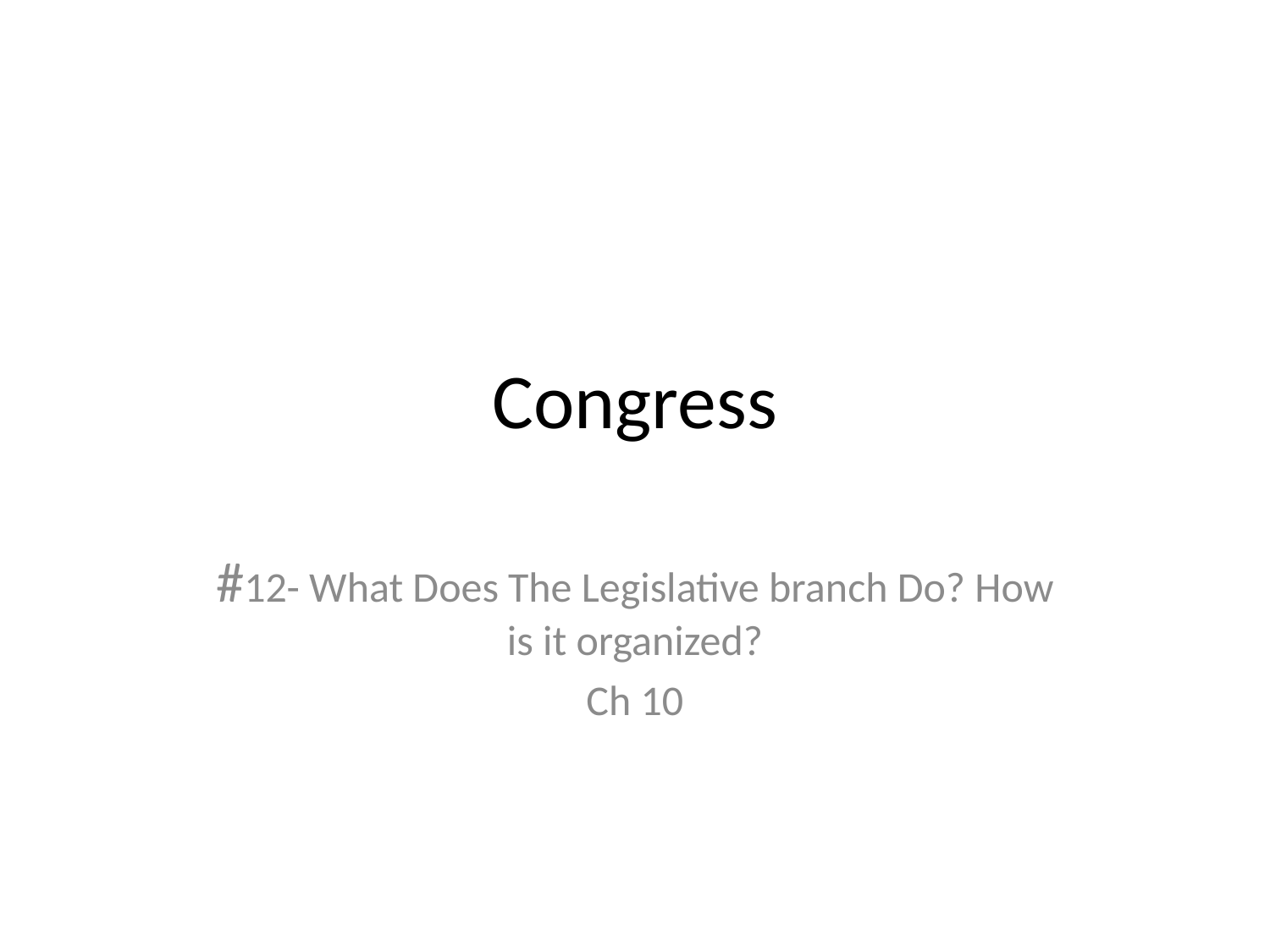

# Congress
#12- What Does The Legislative branch Do? How is it organized?
Ch 10